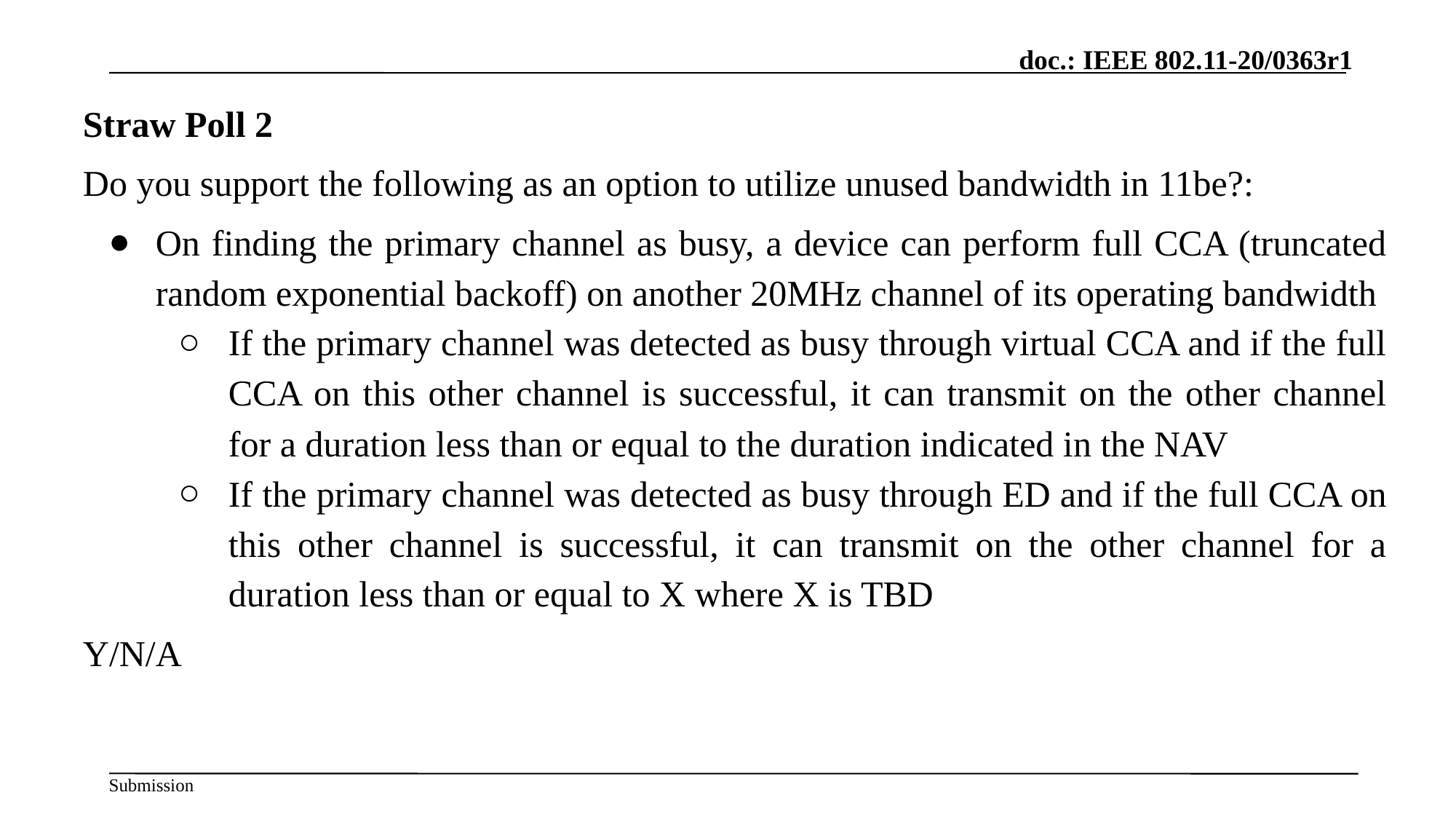

Straw Poll 2
Do you support the following as an option to utilize unused bandwidth in 11be?:
On finding the primary channel as busy, a device can perform full CCA (truncated random exponential backoff) on another 20MHz channel of its operating bandwidth
If the primary channel was detected as busy through virtual CCA and if the full CCA on this other channel is successful, it can transmit on the other channel for a duration less than or equal to the duration indicated in the NAV
If the primary channel was detected as busy through ED and if the full CCA on this other channel is successful, it can transmit on the other channel for a duration less than or equal to X where X is TBD
Y/N/A